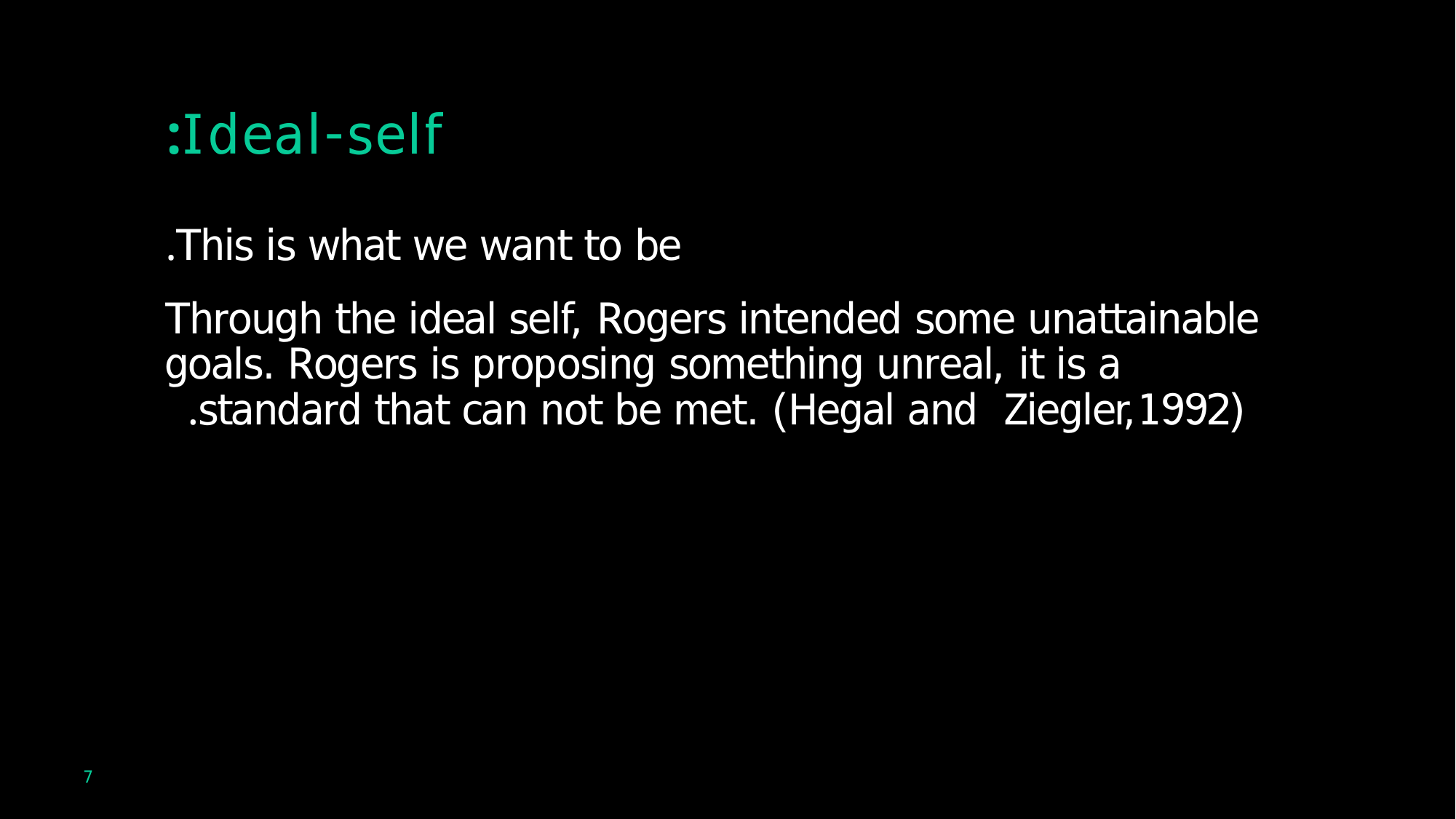

# Ideal-self:
This is what we want to be.
Through the ideal self, Rogers intended some unattainable goals. Rogers is proposing something unreal, it is a standard that can not be met. (Hegal and  Ziegler,1992).
7